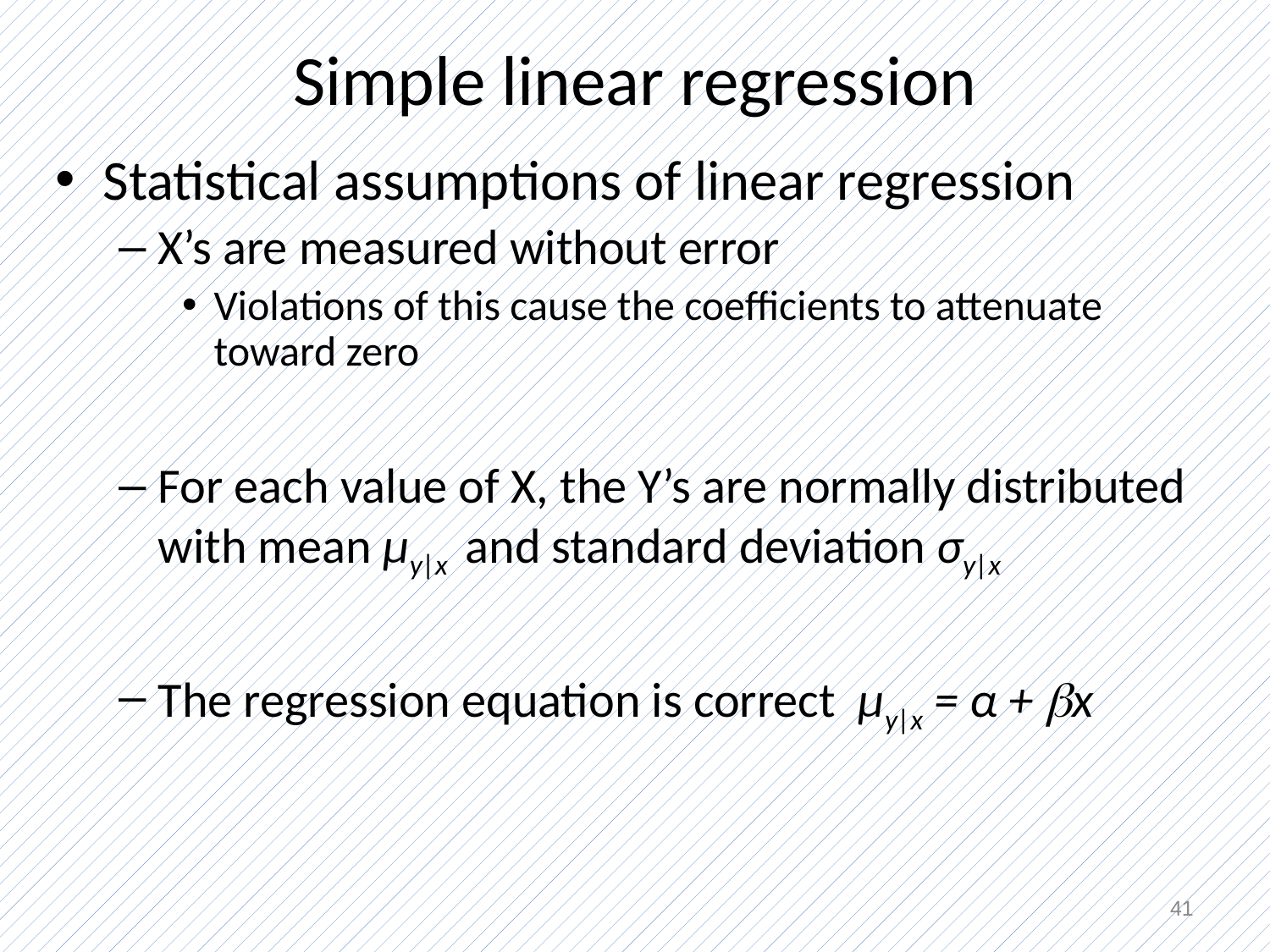

# Simple linear regression
Statistical assumptions of linear regression
X’s are measured without error
Violations of this cause the coefficients to attenuate toward zero

For each value of X, the Y’s are normally distributed with mean μy|x  and standard deviation σy|x

The regression equation is correct  μy|x = α + βx
41